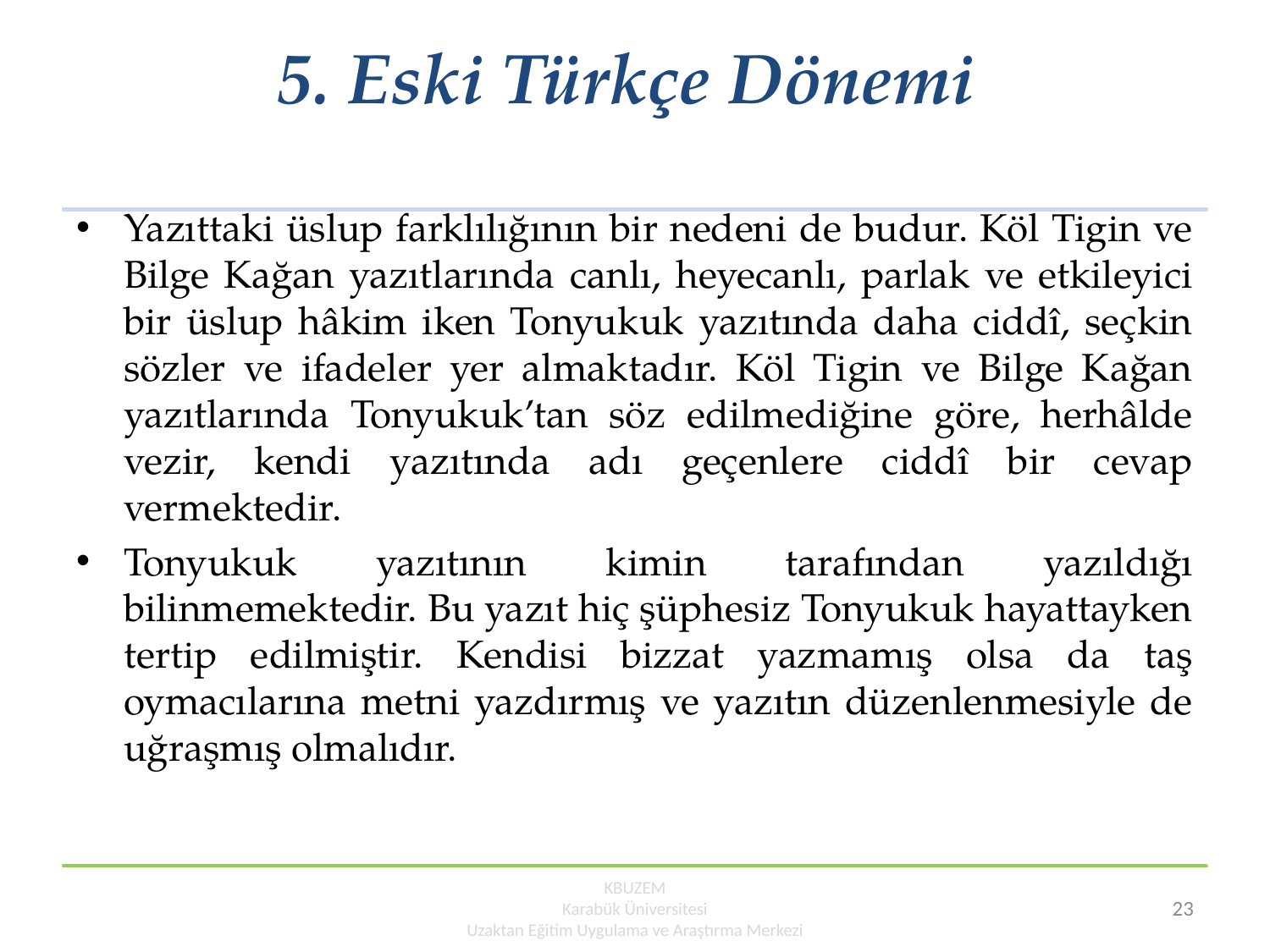

# 5. Eski Türkçe Dönemi
Yazıttaki üslup farklılığının bir nedeni de budur. Köl Tigin ve Bilge Kağan yazıtlarında canlı, heyecanlı, parlak ve etkileyici bir üslup hâkim iken Tonyukuk yazıtında daha ciddî, seçkin sözler ve ifadeler yer almaktadır. Köl Tigin ve Bilge Kağan yazıtlarında Tonyukuk’tan söz edilmediğine göre, herhâlde vezir, kendi yazıtında adı geçenlere ciddî bir cevap vermektedir.
Tonyukuk yazıtının kimin tarafından yazıldığı bilinmemektedir. Bu yazıt hiç şüphesiz Tonyukuk hayattayken tertip edilmiştir. Kendisi bizzat yazmamış olsa da taş oymacılarına metni yazdırmış ve yazıtın düzenlenmesiyle de uğraşmış olmalıdır.

KBUZEM
Karabük Üniversitesi
Uzaktan Eğitim Uygulama ve Araştırma Merkezi
23